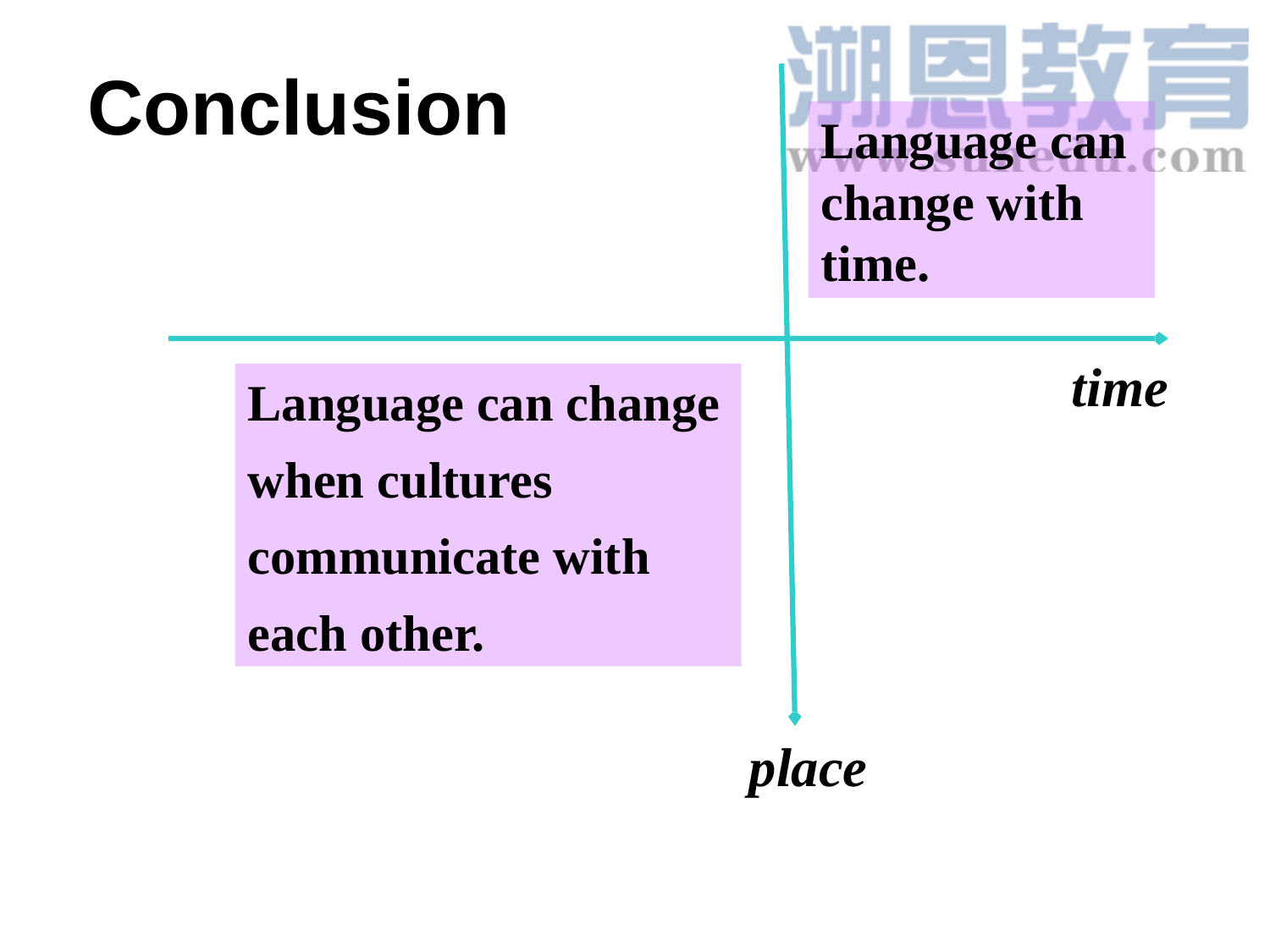

Conclusion

Language can change with time.

time
Language can change
when cultures
communicate with
each other.
place